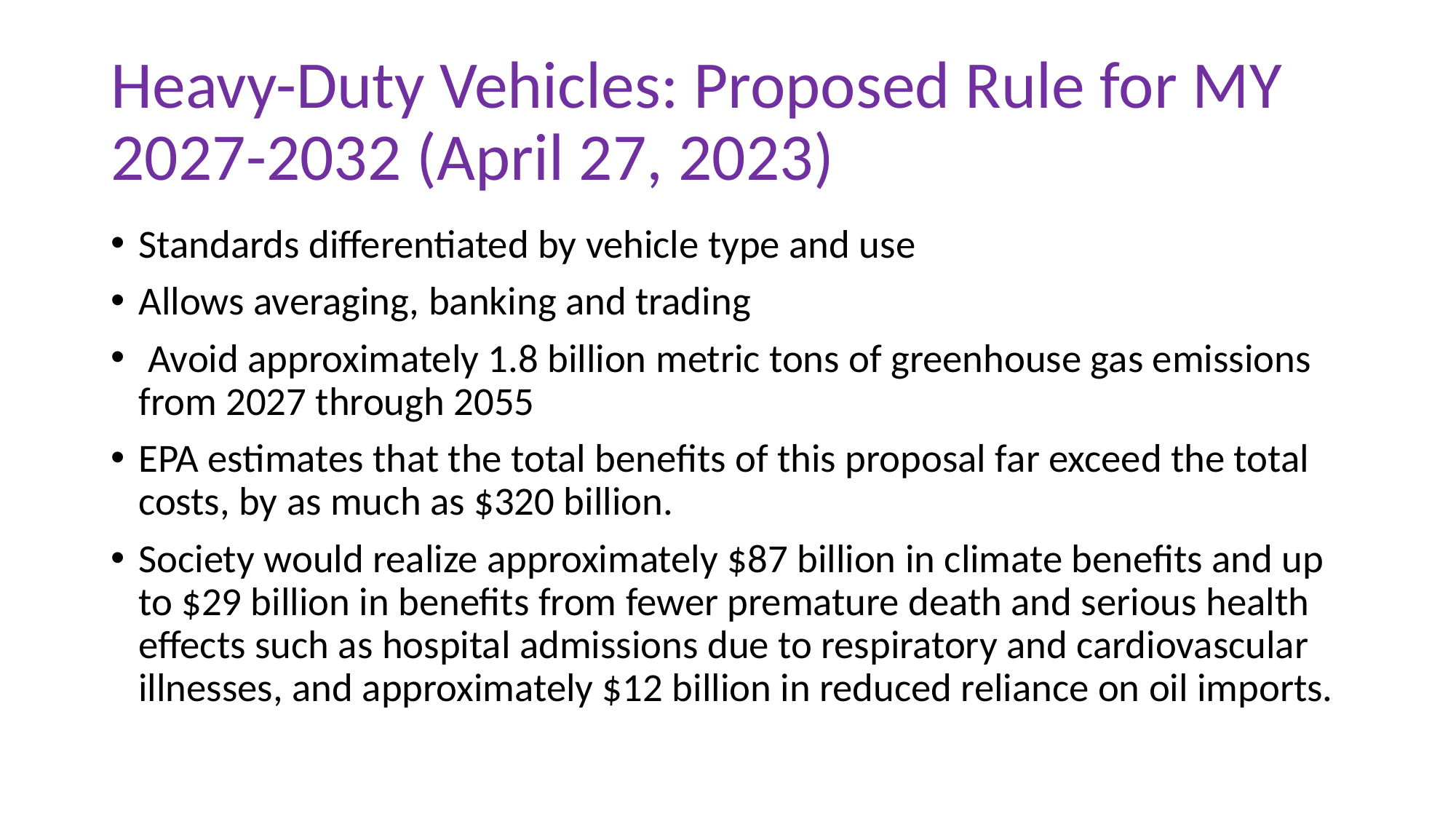

# Heavy-Duty Vehicles: Proposed Rule for MY 2027-2032 (April 27, 2023)
Standards differentiated by vehicle type and use
Allows averaging, banking and trading
 Avoid approximately 1.8 billion metric tons of greenhouse gas emissions from 2027 through 2055
EPA estimates that the total benefits of this proposal far exceed the total costs, by as much as $320 billion.
Society would realize approximately $87 billion in climate benefits and up to $29 billion in benefits from fewer premature death and serious health effects such as hospital admissions due to respiratory and cardiovascular illnesses, and approximately $12 billion in reduced reliance on oil imports.